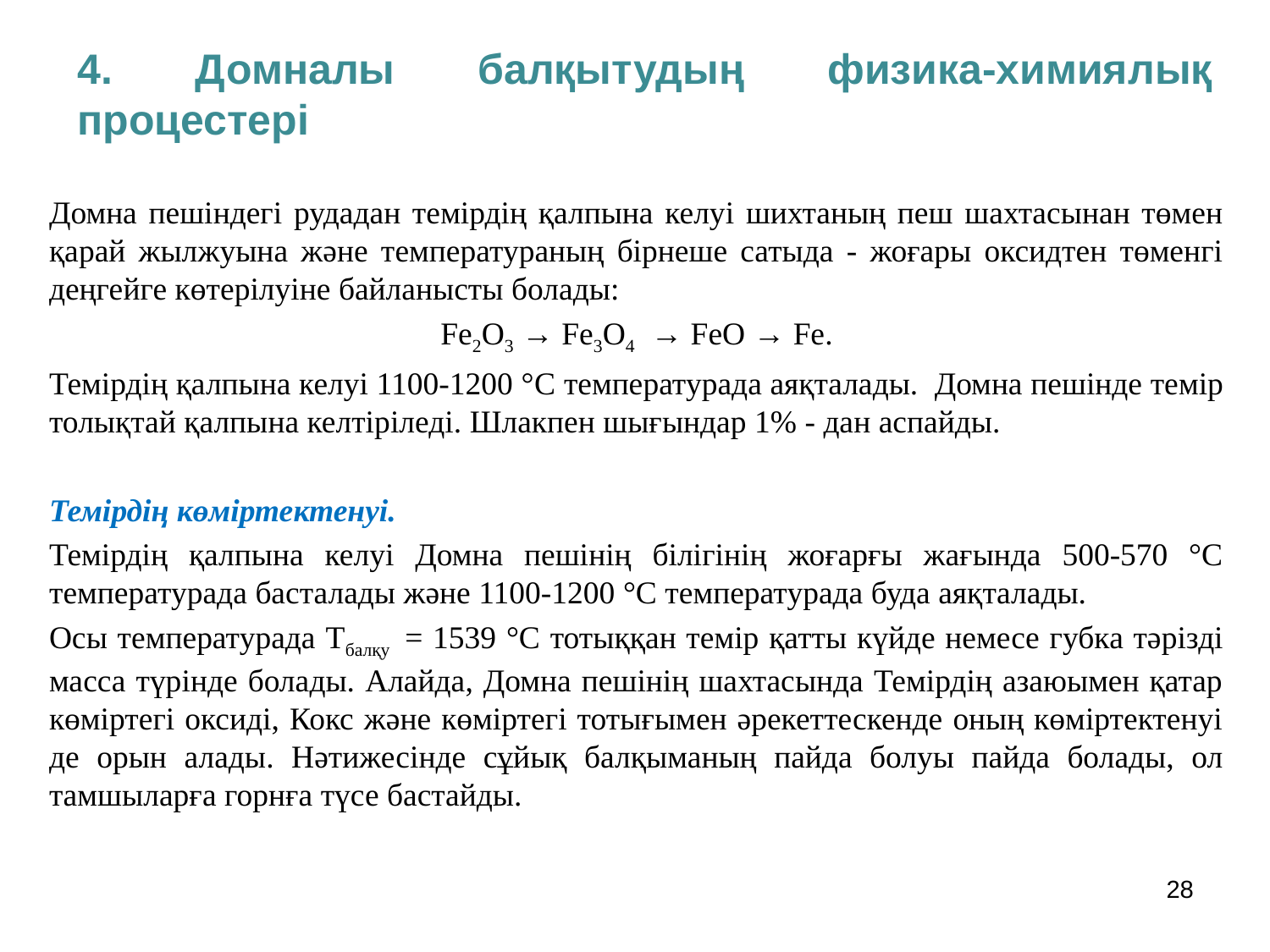

4. Домналы балқытудың физика-химиялық процестері
Домна пешіндегі рудадан темірдің қалпына келуі шихтаның пеш шахтасынан төмен қарай жылжуына және температураның бірнеше сатыда - жоғары оксидтен төменгі деңгейге көтерілуіне байланысты болады:
Fe2O3 → Fe3O4  → FeO → Fe.
Темірдің қалпына келуі 1100-1200 °C температурада аяқталады.  Домна пешінде темір толықтай қалпына келтіріледі. Шлакпен шығындар 1% - дан аспайды.

Темірдің көміртектенуі.
Темірдің қалпына келуі Домна пешінің білігінің жоғарғы жағында 500-570 °C температурада басталады және 1100-1200 °C температурада буда аяқталады.
Осы температурада Тбалқу  = 1539 °С тотыққан темір қатты күйде немесе губка тәрізді масса түрінде болады. Алайда, Домна пешінің шахтасында Темірдің азаюымен қатар көміртегі оксиді, Кокс және көміртегі тотығымен әрекеттескенде оның көміртектенуі де орын алады. Нәтижесінде сұйық балқыманың пайда болуы пайда болады, ол тамшыларға горнға түсе бастайды.

28